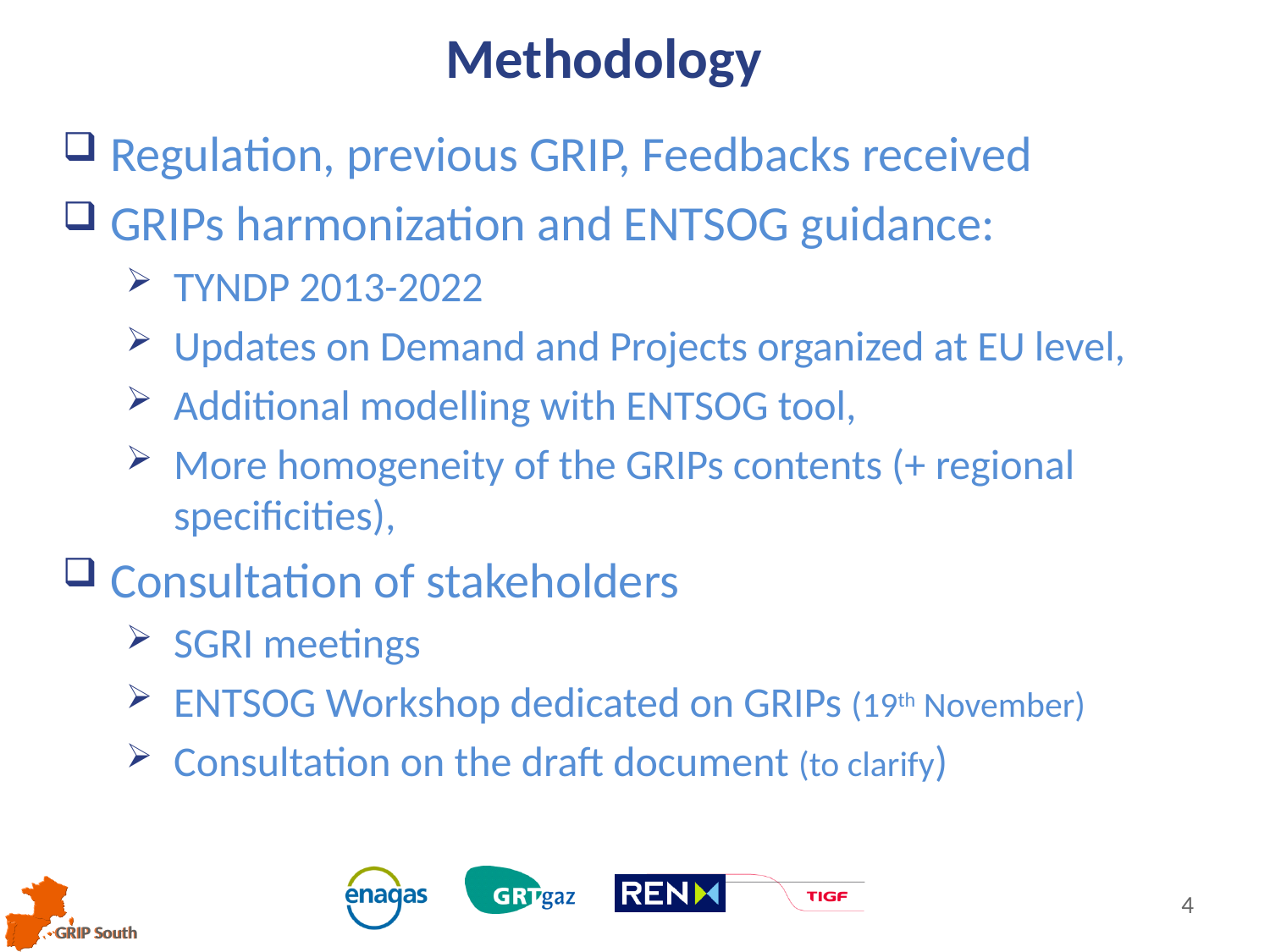

Methodology
Regulation, previous GRIP, Feedbacks received
GRIPs harmonization and ENTSOG guidance:
TYNDP 2013-2022
Updates on Demand and Projects organized at EU level,
Additional modelling with ENTSOG tool,
More homogeneity of the GRIPs contents (+ regional specificities),
Consultation of stakeholders
SGRI meetings
ENTSOG Workshop dedicated on GRIPs (19th November)
Consultation on the draft document (to clarify)
4